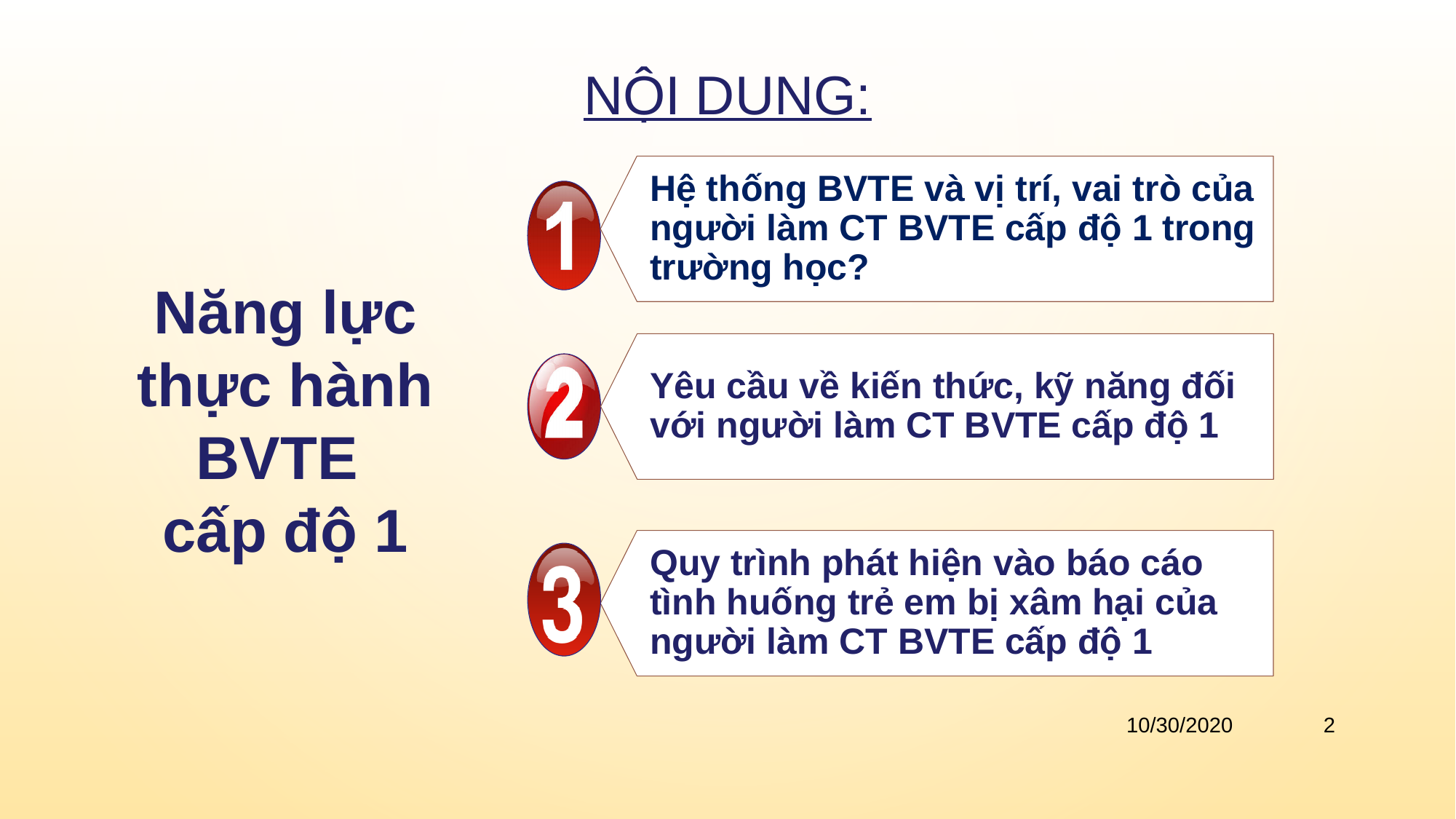

# Nội dung:
Hệ thống BVTE và vị trí, vai trò của người làm CT BVTE cấp độ 1 trong trường học?

Yêu cầu về kiến thức, kỹ năng đối với người làm CT BVTE cấp độ 1

Quy trình phát hiện vào báo cáo tình huống trẻ em bị xâm hại của người làm CT BVTE cấp độ 1

Năng lực thực hành BVTE
cấp độ 1
10/30/2020
2